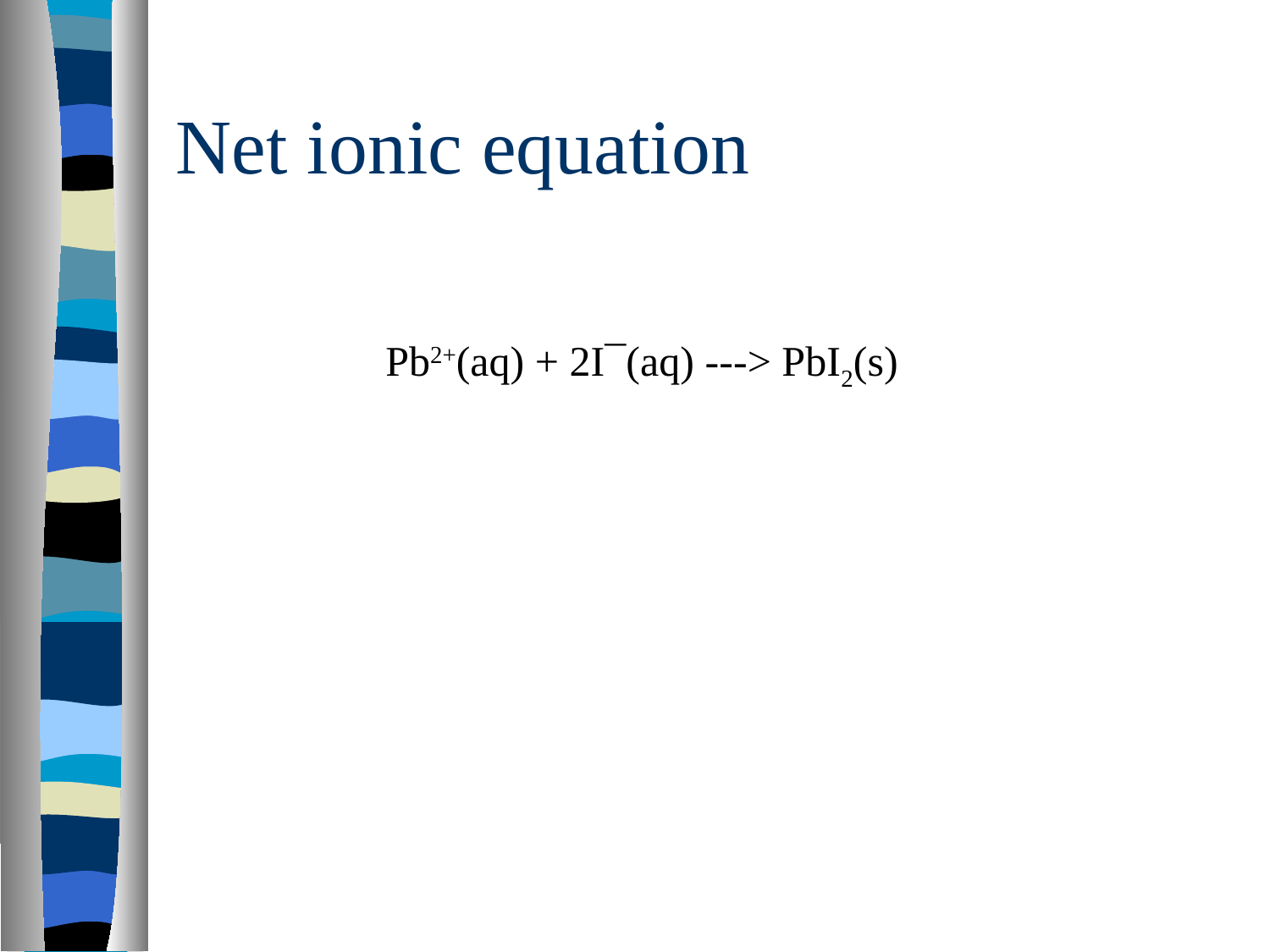

# Net ionic equation
Pb2+(aq) + 2I¯(aq) ---> PbI2(s)